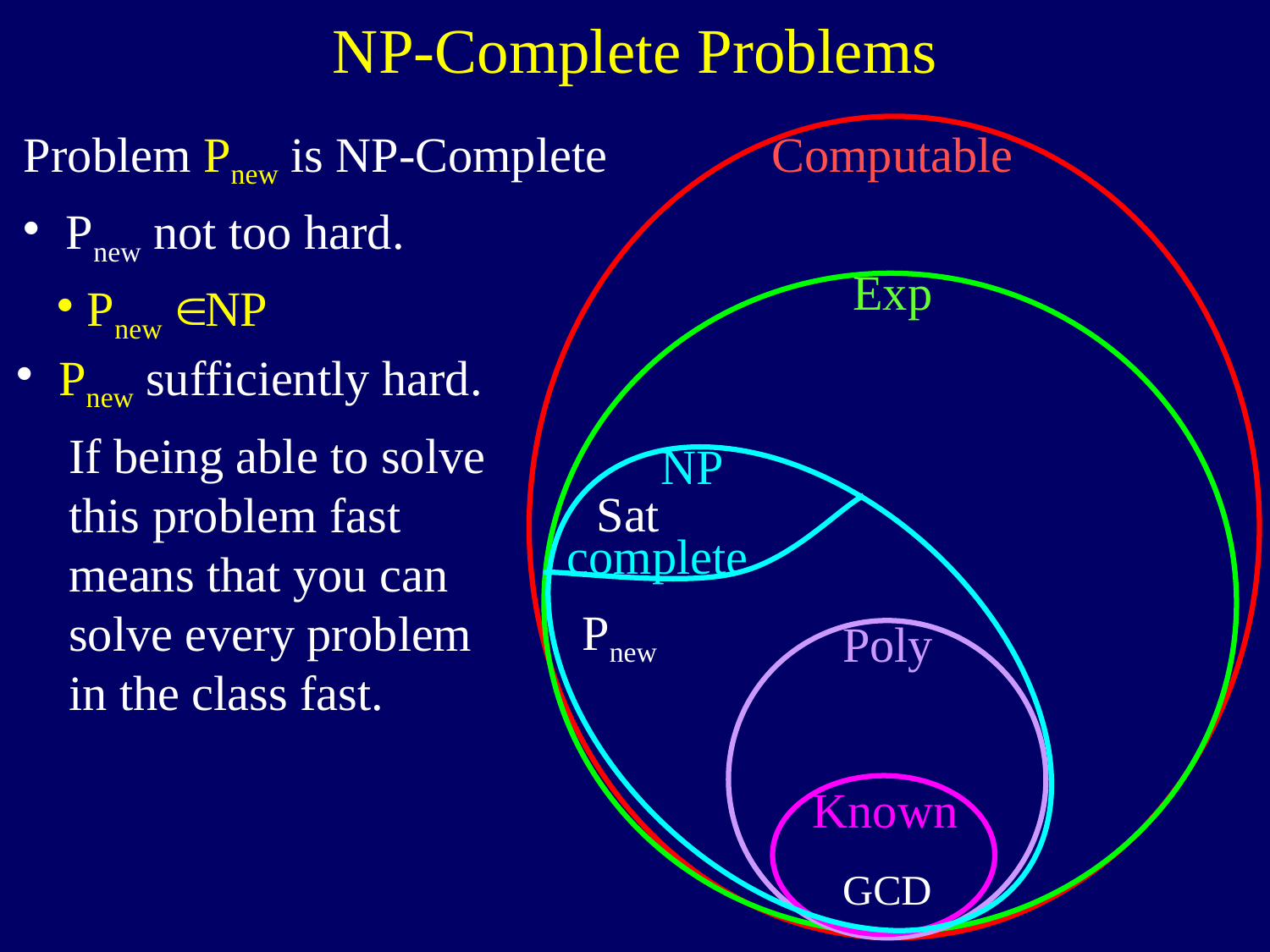

NP-Complete Problems
Problem Pnew is NP-Complete
 Pnew not too hard.
Pnew ∈ NP

Computable
Exp

Poly

 Pnew sufficiently hard.
  If being able to solve
  this problem fast
  means that you can
  solve every problem
  in the class fast.
NP

Sat

complete
Pnew
Known

GCD